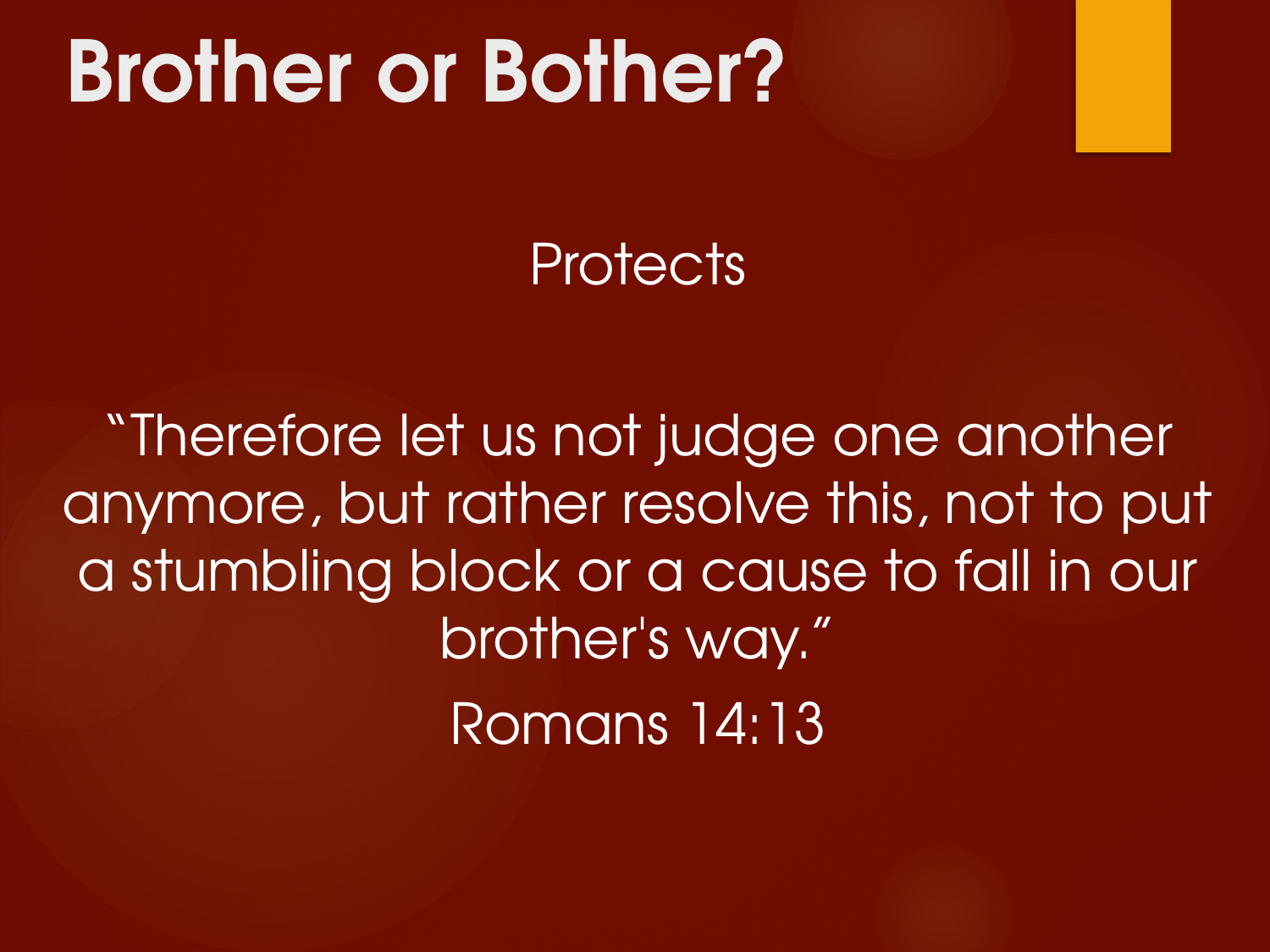

# Brother or Bother?
Protects

“Therefore let us not judge one another anymore, but rather resolve this, not to put a stumbling block or a cause to fall in our brother's way.”
Romans 14:13